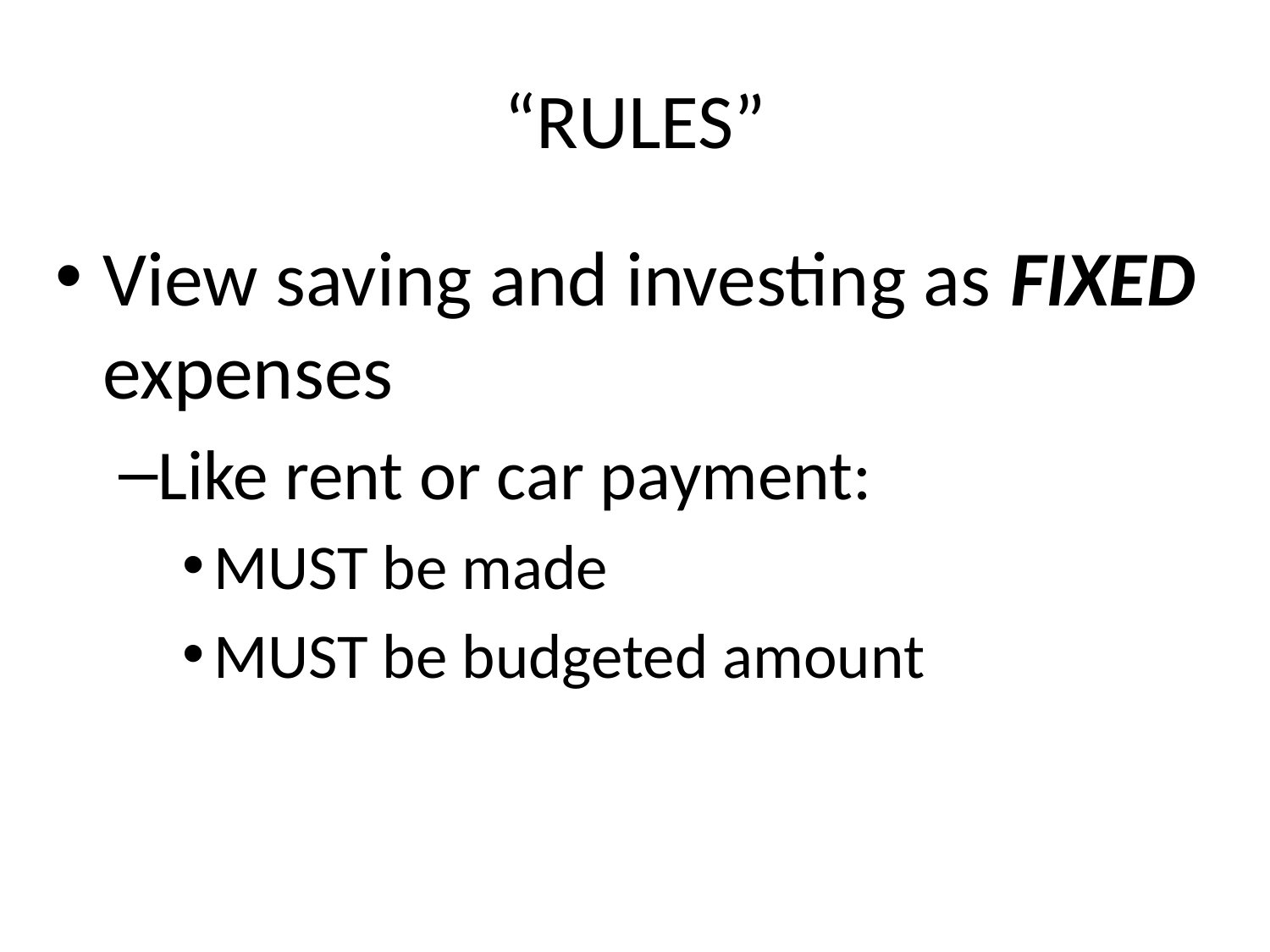

# “RULES”
View saving and investing as FIXED expenses
Like rent or car payment:
MUST be made
MUST be budgeted amount